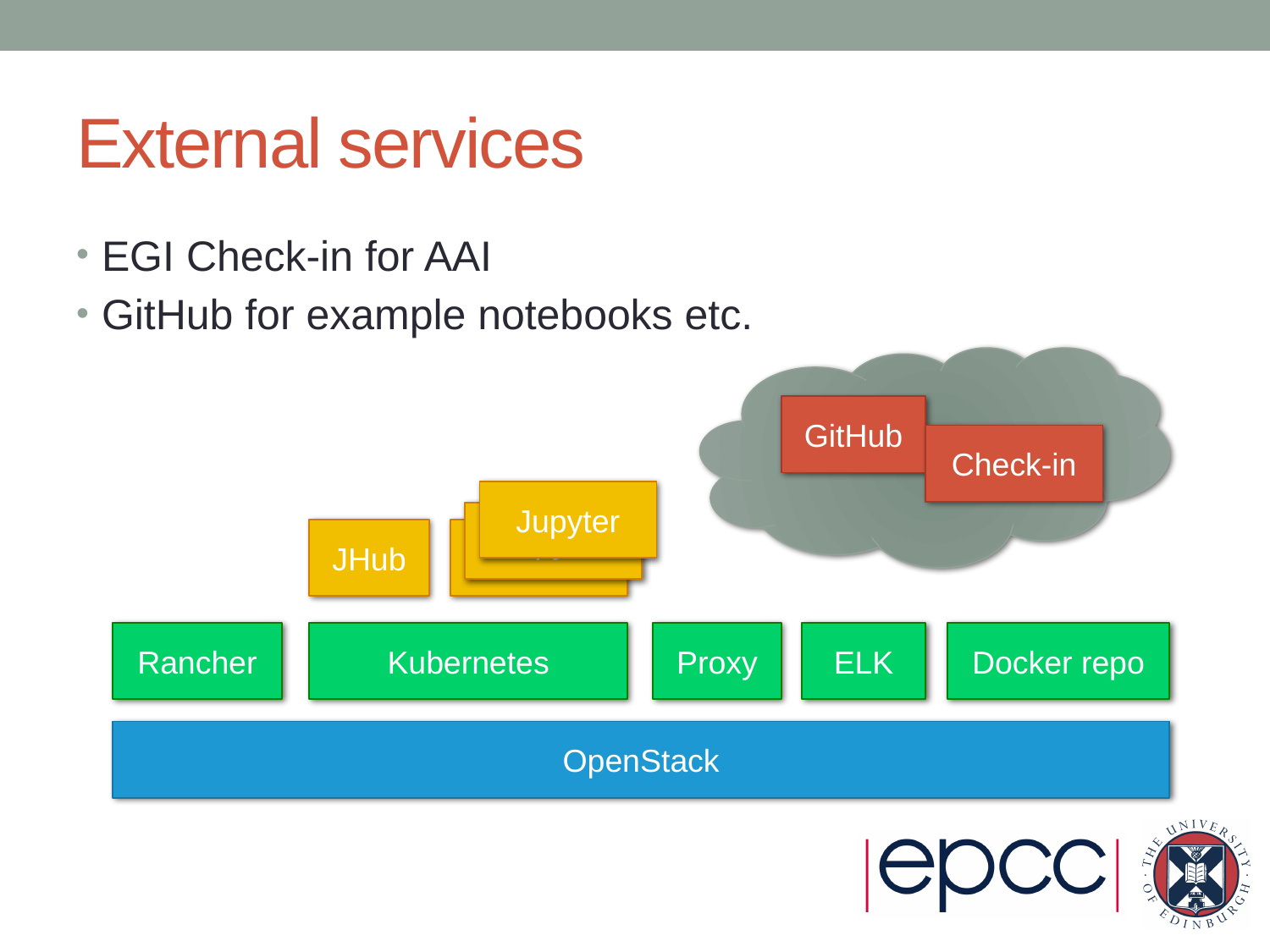

# External services
EGI Check-in for AAI
GitHub for example notebooks etc.

GitHub
Check-in
Jupyter
Jupyter
JHub
Jupyter
Rancher
Kubernetes
Proxy
ELK
Docker repo
OpenStack